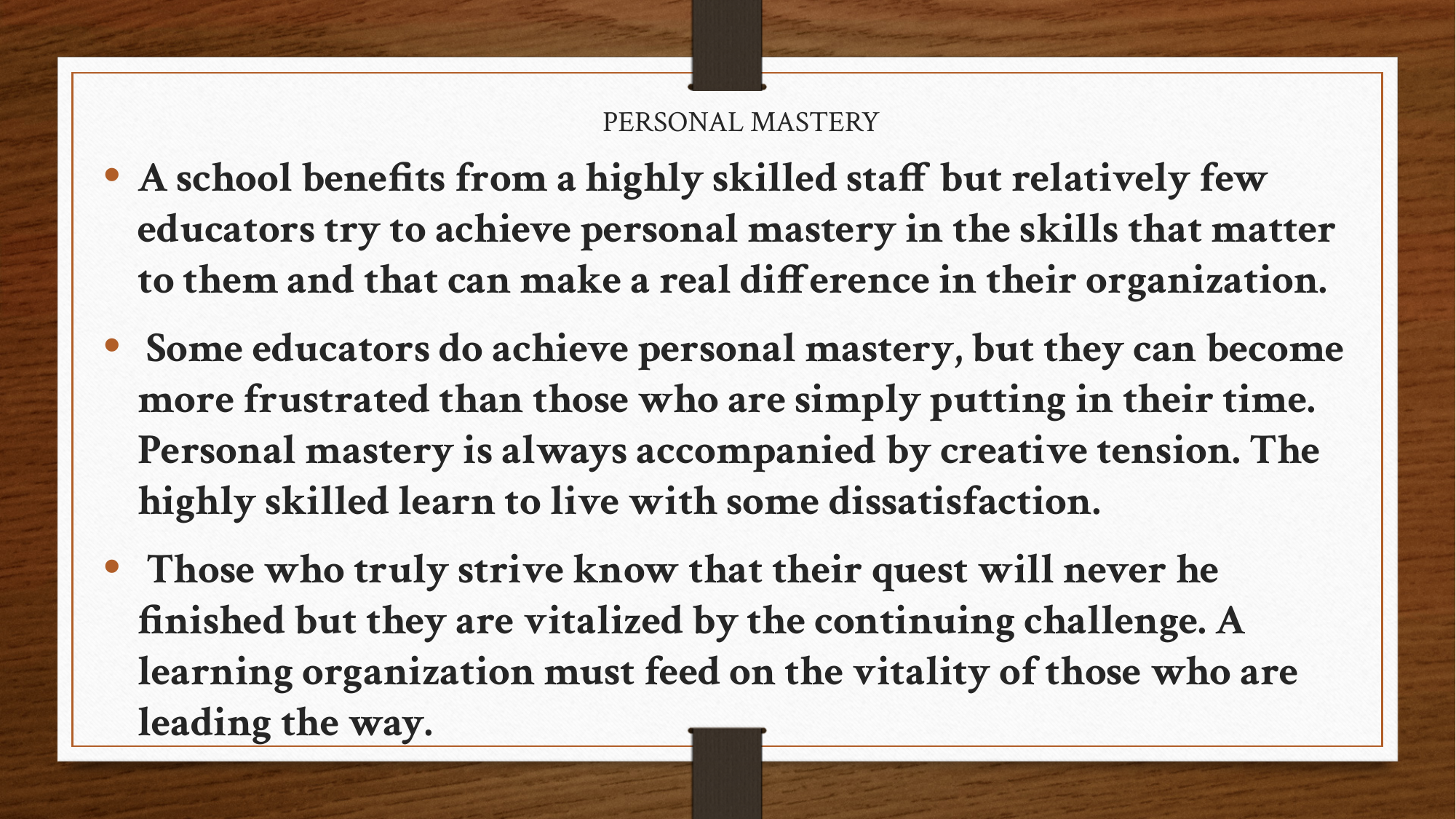

PERSONAL MASTERY
A school benefits from a highly skilled staff but relatively few educators try to achieve personal mastery in the skills that matter to them and that can make a real difference in their organization.
 Some educators do achieve personal mastery, but they can become more frustrated than those who are simply putting in their time. Personal mastery is always accompanied by creative tension. The highly skilled learn to live with some dissatisfaction.
 Those who truly strive know that their quest will never he finished but they are vitalized by the continuing challenge. A learning organization must feed on the vitality of those who are leading the way.